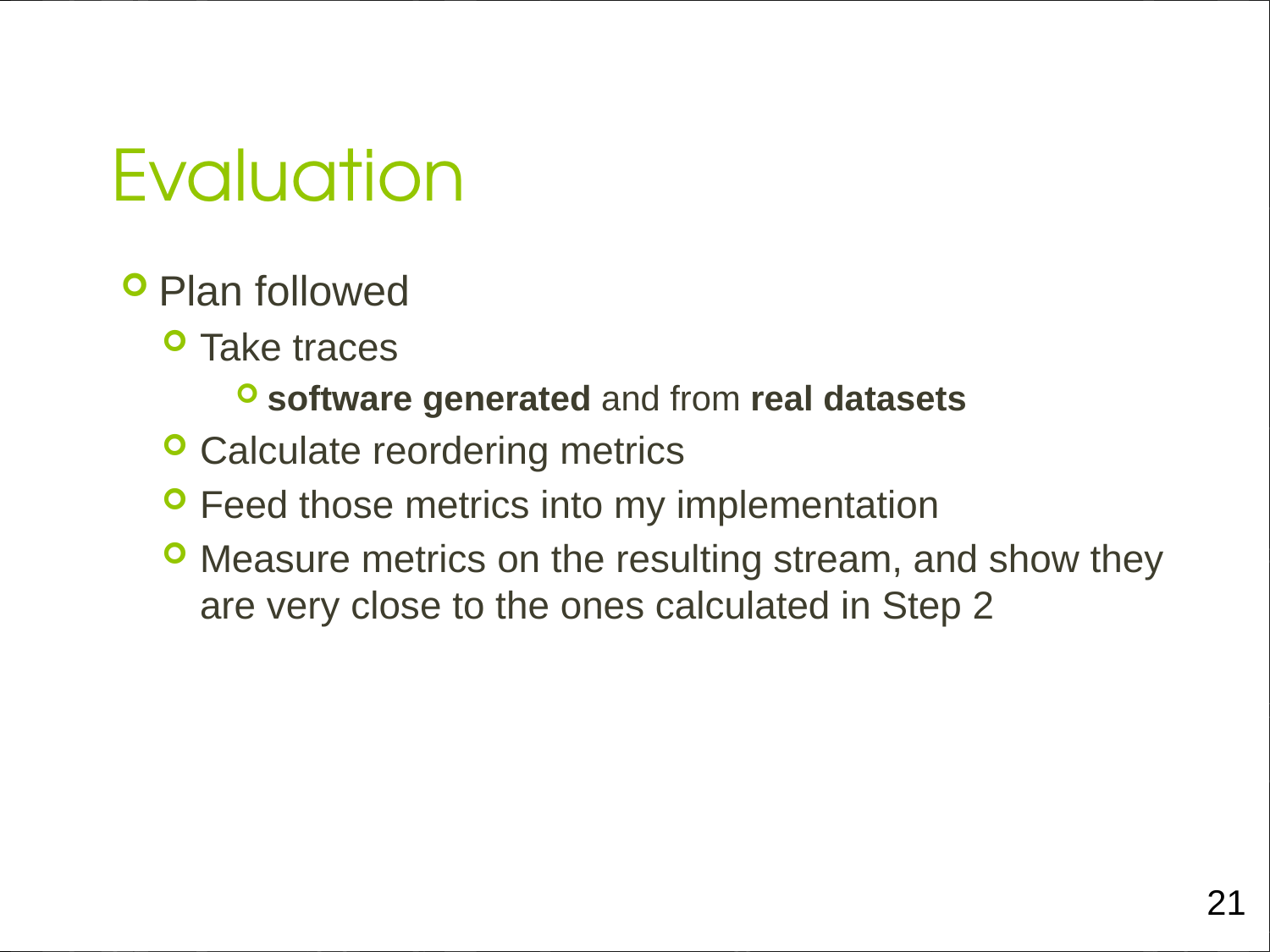

Evaluation
Plan followed
Take traces
software generated and from real datasets
Calculate reordering metrics
Feed those metrics into my implementation
Measure metrics on the resulting stream, and show they are very close to the ones calculated in Step 2
21